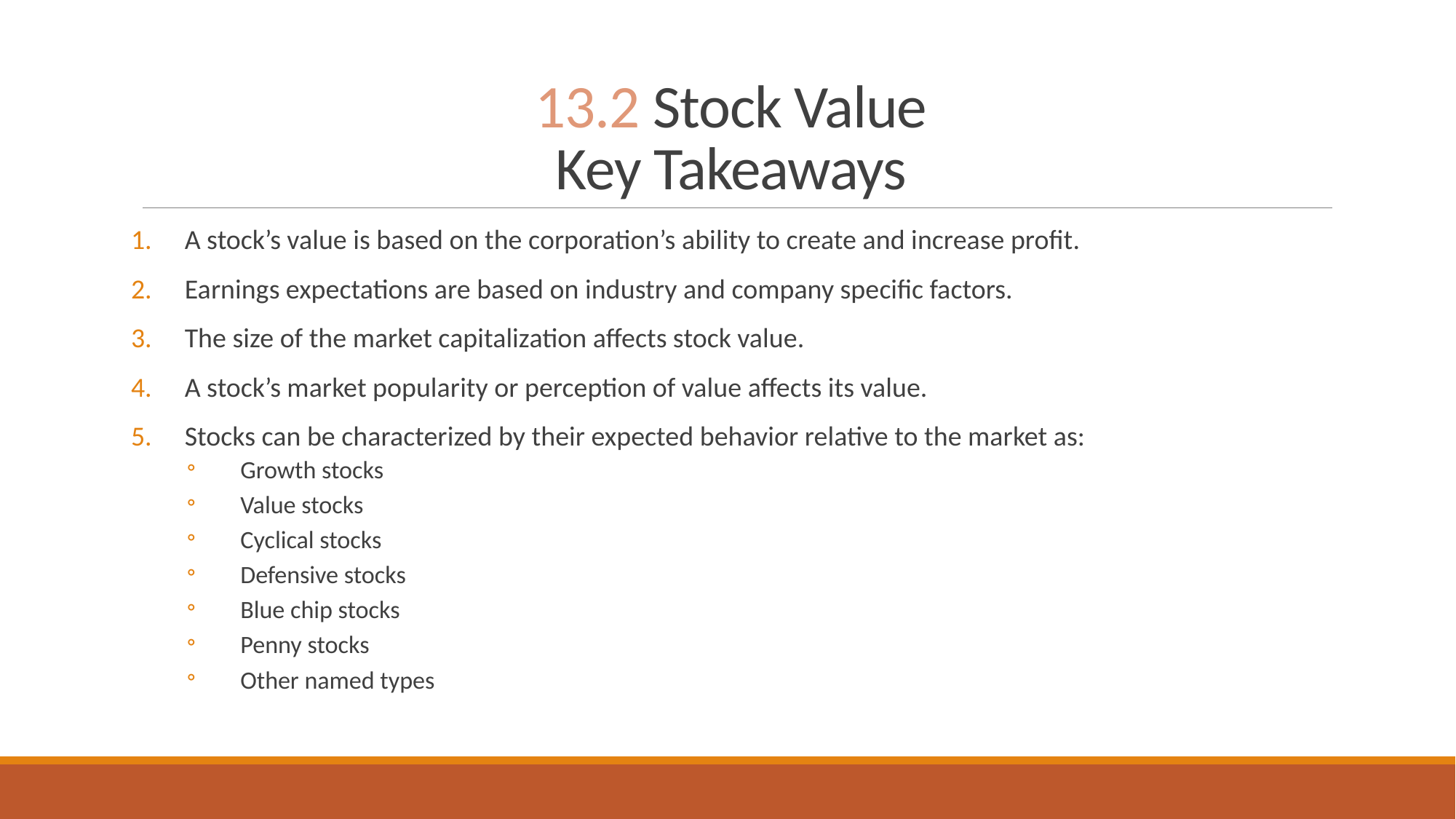

# 13.2 Stock Value Key Takeaways
A stock’s value is based on the corporation’s ability to create and increase profit.
Earnings expectations are based on industry and company specific factors.
The size of the market capitalization affects stock value.
A stock’s market popularity or perception of value affects its value.
Stocks can be characterized by their expected behavior relative to the market as:
Growth stocks
Value stocks
Cyclical stocks
Defensive stocks
Blue chip stocks
Penny stocks
Other named types